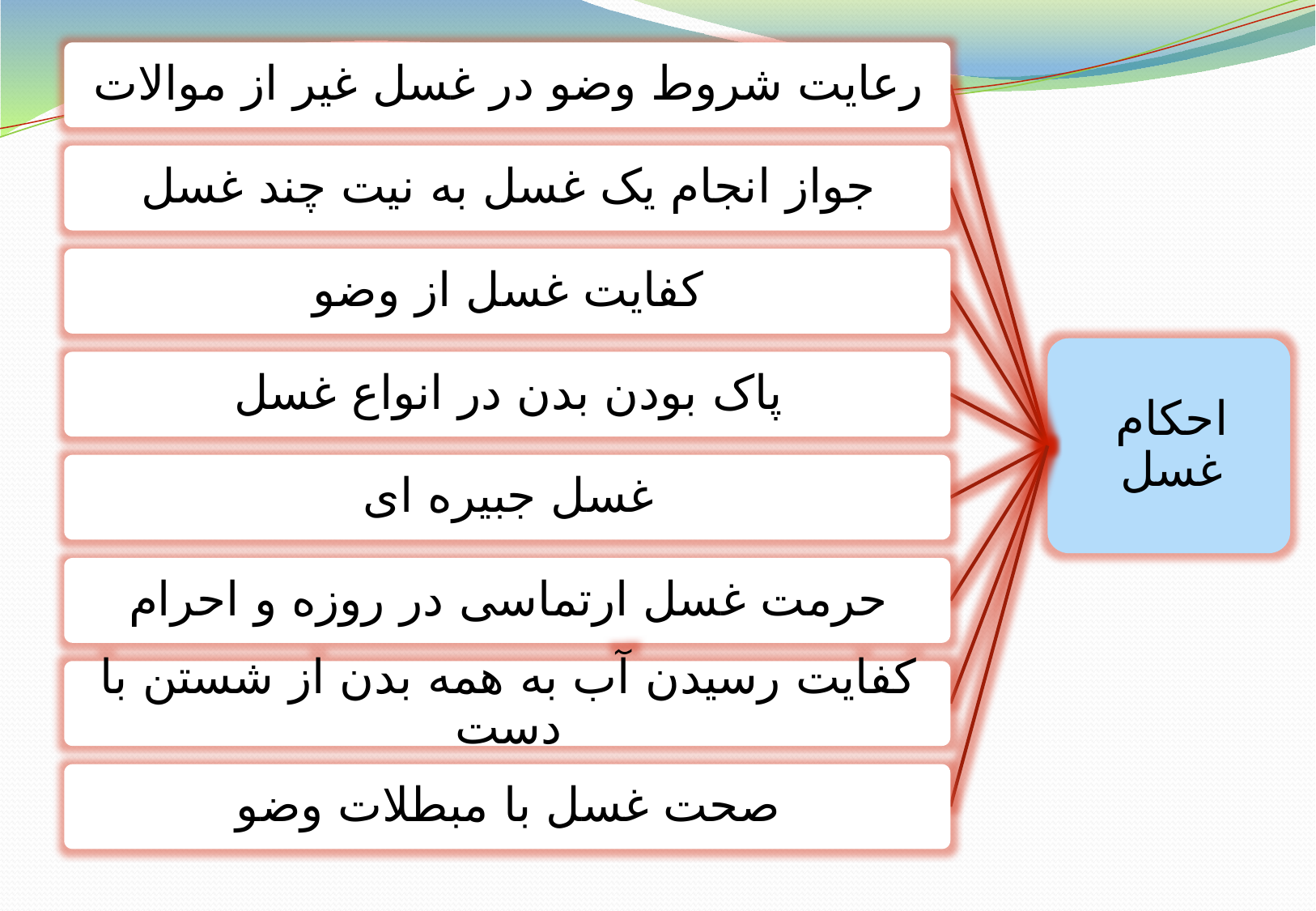

احکام غسل

رعایت شروط وضو در غسل غیر از موالات

جواز انجام یک غسل به نیت چند غسل

کفایت غسل از وضو

پاک بودن بدن در انواع غسل

غسل جبیره ای

حرمت غسل ارتماسی در روزه و احرام

کفایت رسیدن آب به همه بدن از شستن با دست

صحت غسل با مبطلات وضو